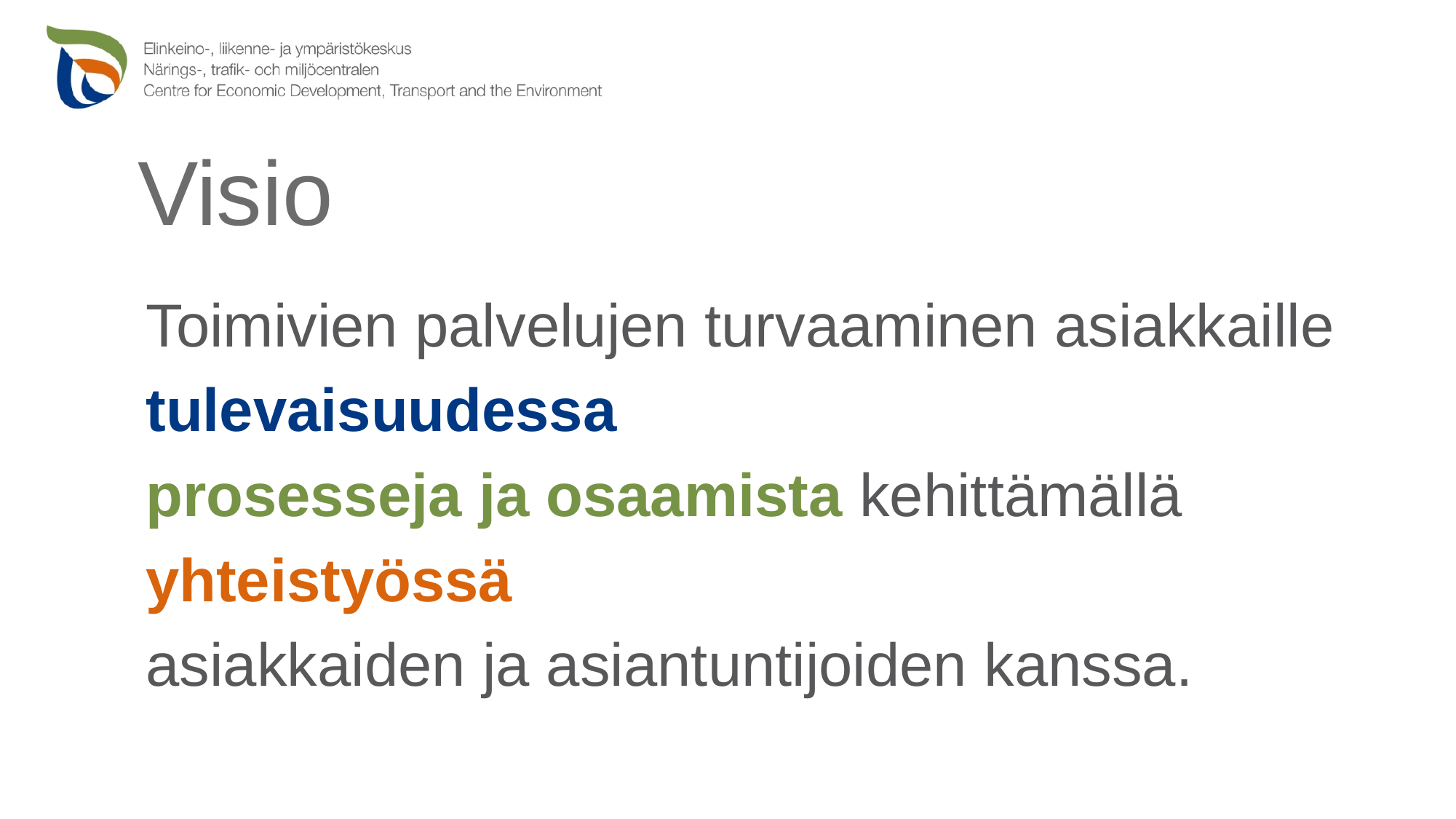

Visio
Toimivien palvelujen turvaaminen asiakkaille
tulevaisuudessa
prosesseja ja osaamista kehittämällä
yhteistyössä
asiakkaiden ja asiantuntijoiden kanssa.